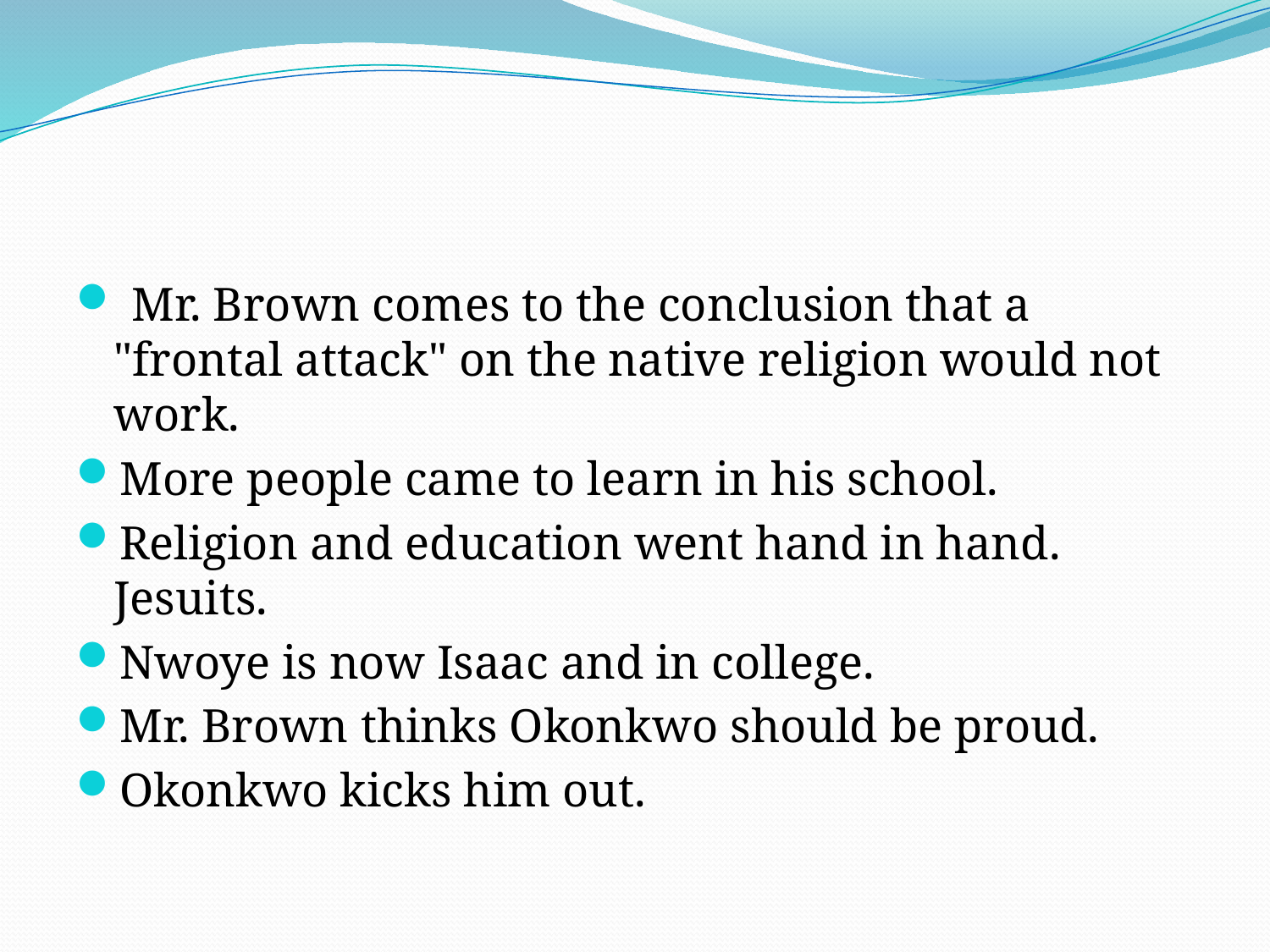

#
 Mr. Brown comes to the conclusion that a "frontal attack" on the native religion would not work.
More people came to learn in his school.
Religion and education went hand in hand. Jesuits.
Nwoye is now Isaac and in college.
Mr. Brown thinks Okonkwo should be proud.
Okonkwo kicks him out.